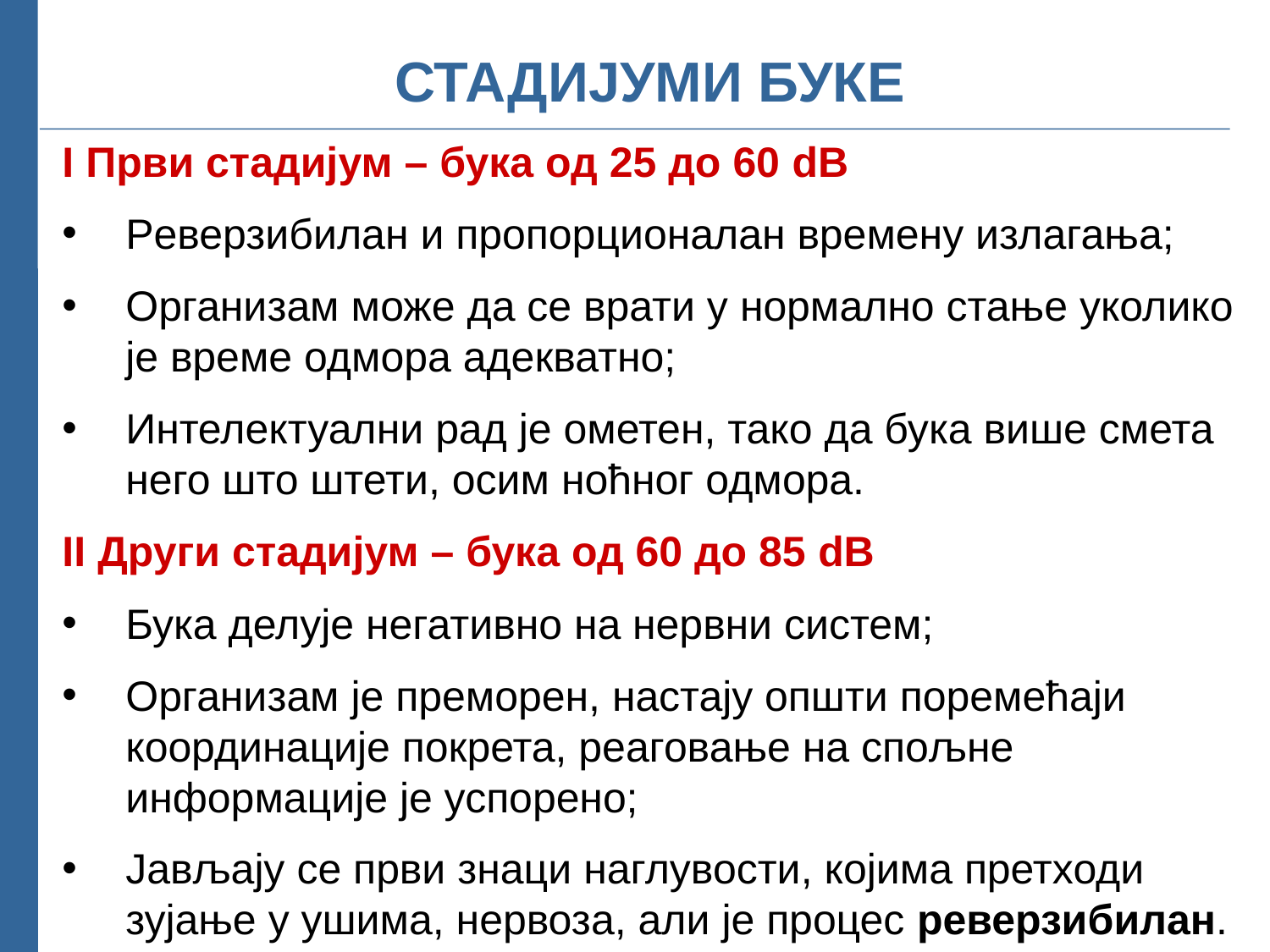

# СТАДИЈУМИ БУКЕ

I Први стадијум – бука од 25 до 60 dB
Реверзибилан и пропорционалан времену излагања;
Организам може да се врати у нормално стање уколико је време одмора адекватно;
Интелектуални рад је ометен, тако да бука више смета него што штети, осим ноћног одмора.
II Други стадијум – бука од 60 до 85 dB
Бука делује негативно на нервни систем;
Организам је преморен, настају општи поремећаји координације покрета, реаговање на спољне информације је успорено;
Јављају се први знаци наглувости, којима претходи зујање у ушима, нервоза, али је процес реверзибилан.